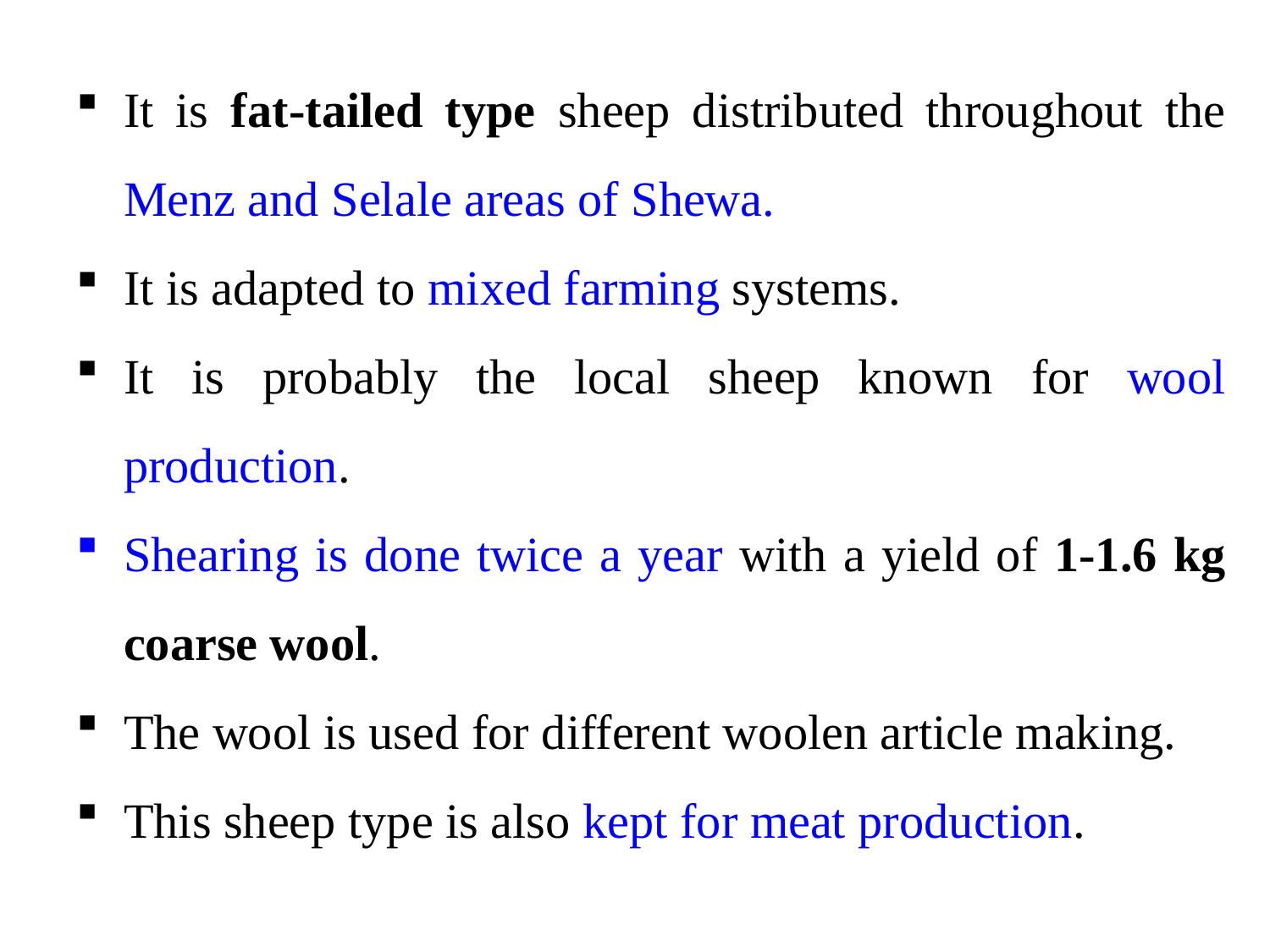

It is fat-tailed type sheep distributed throughout the Menz and Selale areas of Shewa.
It is adapted to mixed farming systems.
It is probably the local sheep known for wool production.
Shearing is done twice a year with a yield of 1-1.6 kg coarse wool.
The wool is used for different woolen article making.
This sheep type is also kept for meat production.